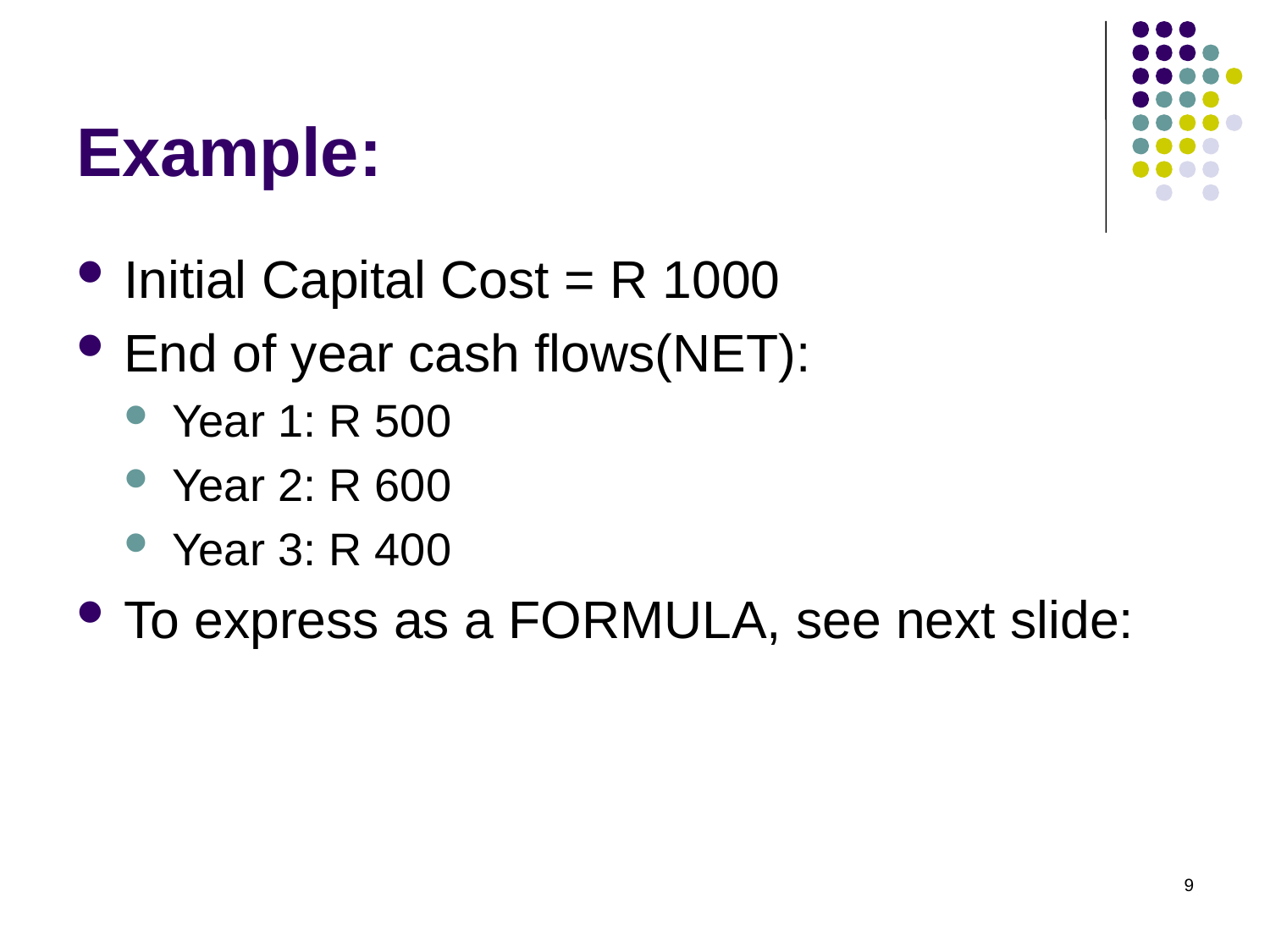

# Example:
Initial Capital Cost = R 1000
End of year cash flows(NET):
Year 1: R 500
Year 2: R 600
Year 3: R 400
To express as a FORMULA, see next slide:
9